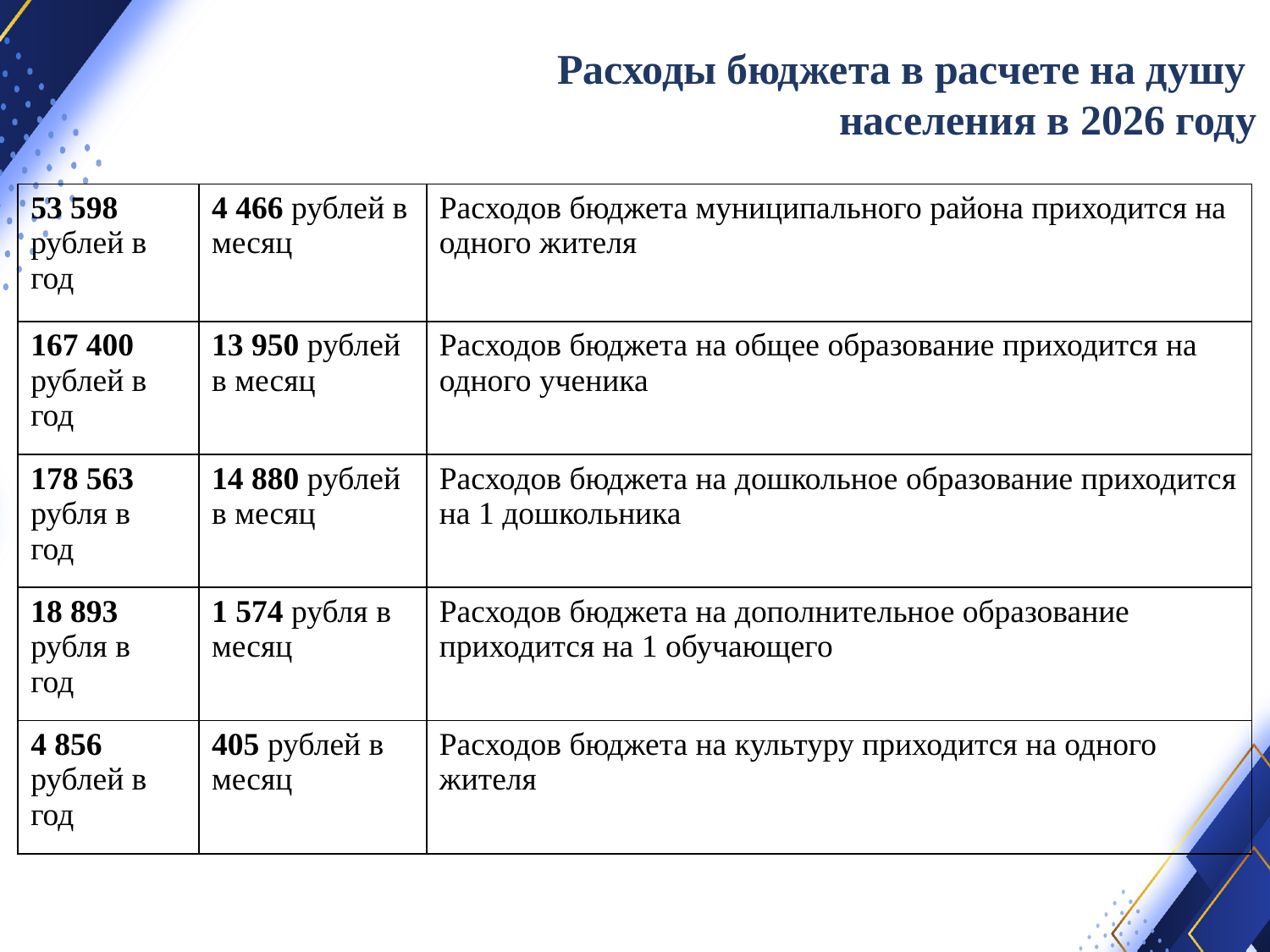

Расходы бюджета в расчете на душу
населения в 2026 году

| 53 598 рублей в год | 4 466 рублей в месяц | Расходов бюджета муниципального района приходится на одного жителя |
| --- | --- | --- |
| 167 400 рублей в год | 13 950 рублей в месяц | Расходов бюджета на общее образование приходится на одного ученика |
| 178 563 рубля в год | 14 880 рублей в месяц | Расходов бюджета на дошкольное образование приходится на 1 дошкольника |
| 18 893 рубля в год | 1 574 рубля в месяц | Расходов бюджета на дополнительное образование приходится на 1 обучающего |
| 4 856 рублей в год | 405 рублей в месяц | Расходов бюджета на культуру приходится на одного жителя |